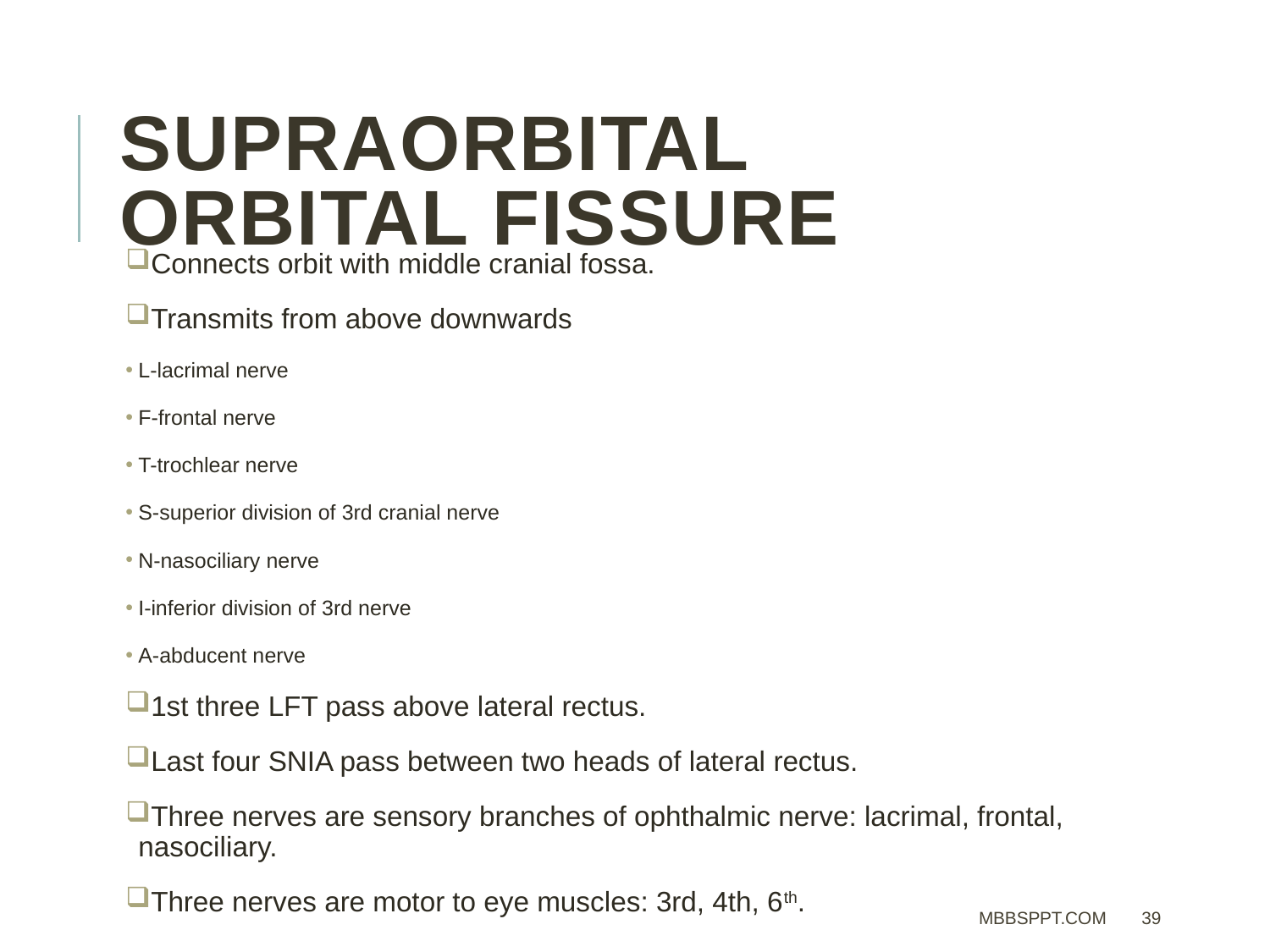

Supraorbital orbital fissure
Connects orbit with middle cranial fossa.
Transmits from above downwards
L-lacrimal nerve
F-frontal nerve
T-trochlear nerve
S-superior division of 3rd cranial nerve
N-nasociliary nerve
I-inferior division of 3rd nerve
A-abducent nerve
1st three LFT pass above lateral rectus.
Last four SNIA pass between two heads of lateral rectus.
Three nerves are sensory branches of ophthalmic nerve: lacrimal, frontal, nasociliary.
Three nerves are motor to eye muscles: 3rd, 4th, 6th.
MBBSPPT.COM
39